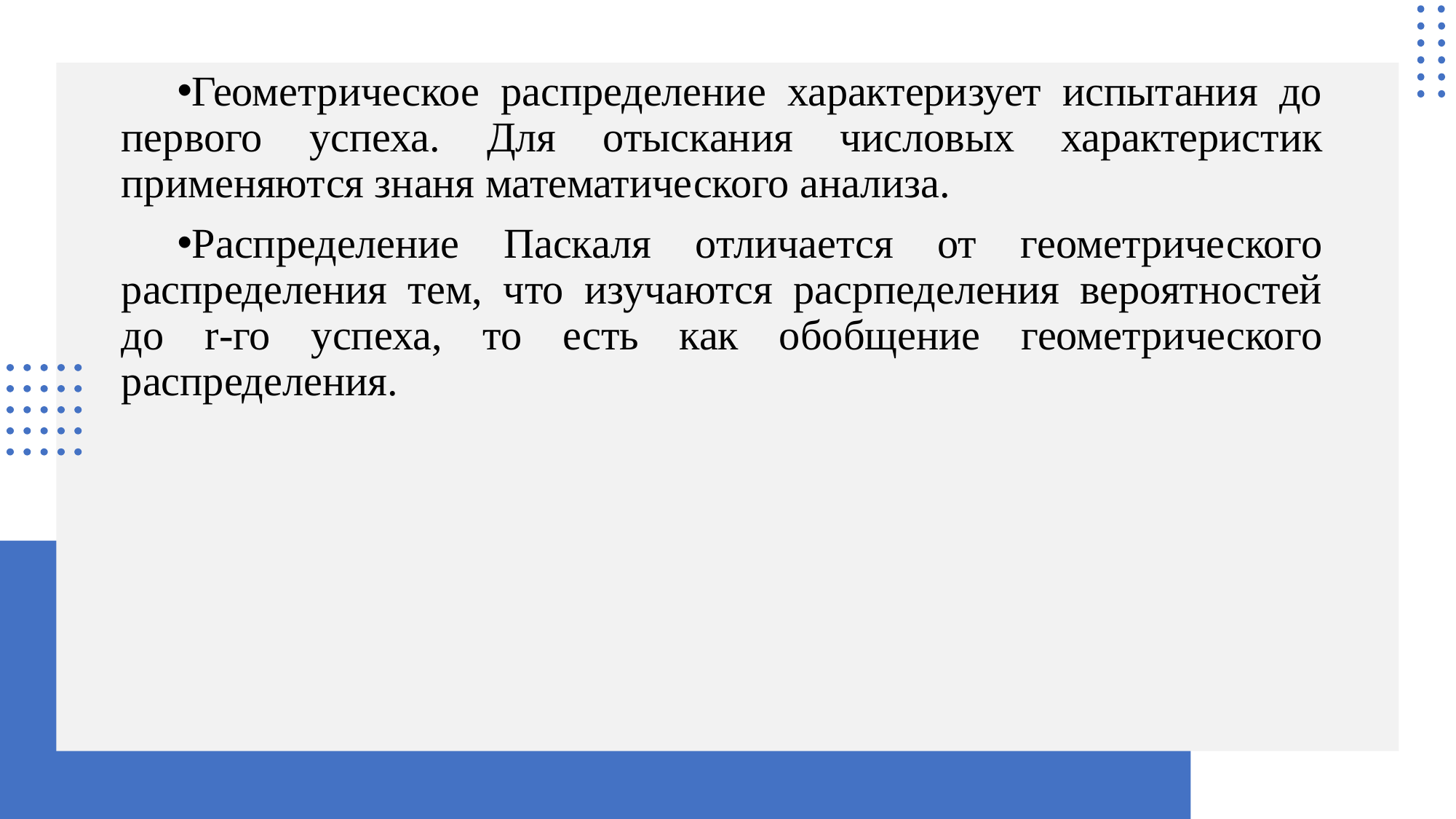

Геометрическое распределение характеризует испытания до первого успеха. Для отыскания числовых характеристик применяются знаня математического анализа.
Распределение Паскаля отличается от геометрического распределения тем, что изучаются расрпеделения вероятностей до r-го успеха, то есть как обобщение геометрического распределения.